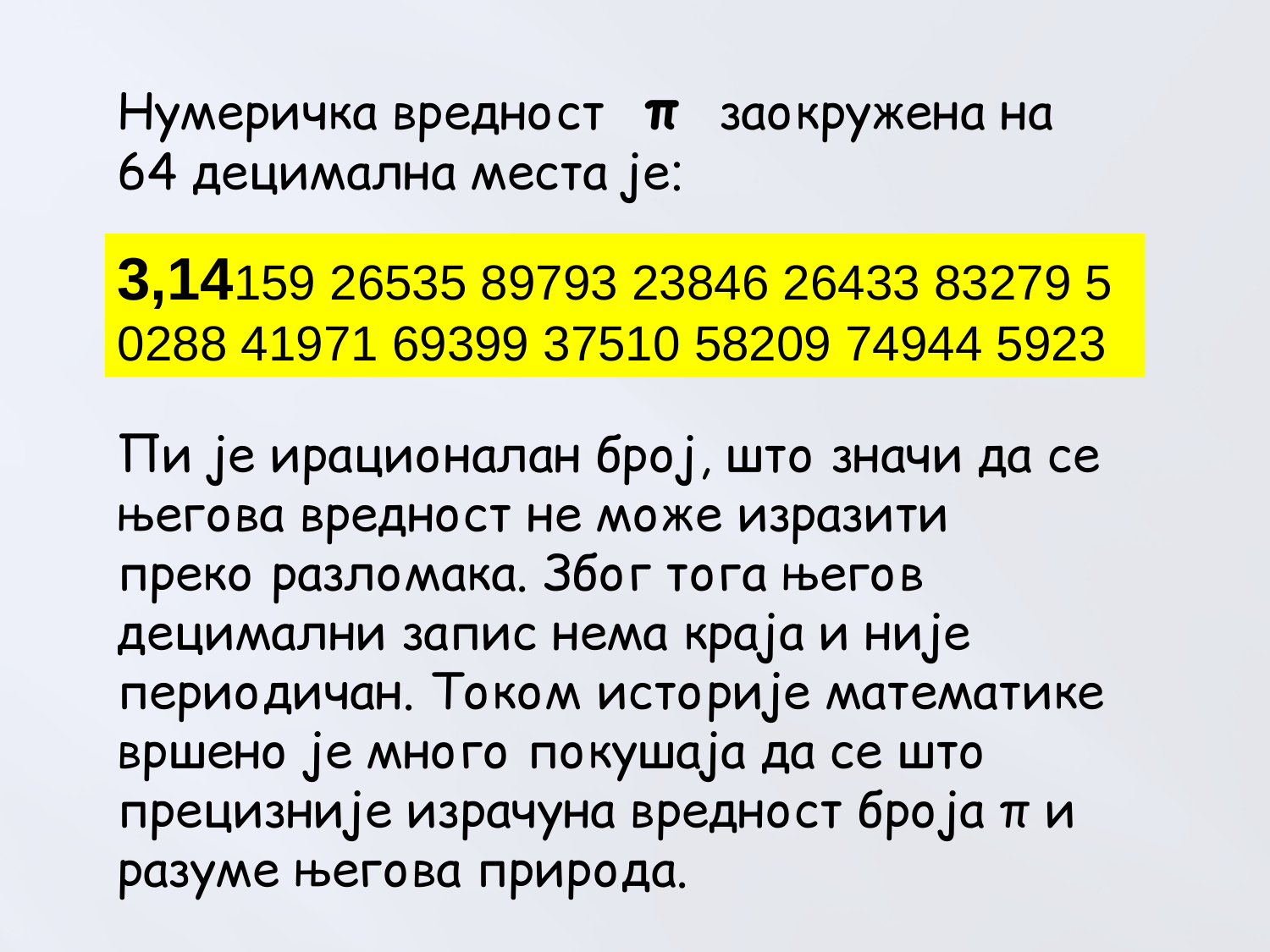

Нумеричка вредност  π  заокружена на 64 децимална места је:
3,14159 26535 89793 23846 26433 83279 50288 41971 69399 37510 58209 74944 5923
Пи је ирационалан број, што значи да се његова вредност не може изразити преко разломака. Због тога његов децимални запис нема краја и није периодичан. Током историје математике вршено је много покушаја да се што прецизније израчуна вредност броја π и разуме његова природа.